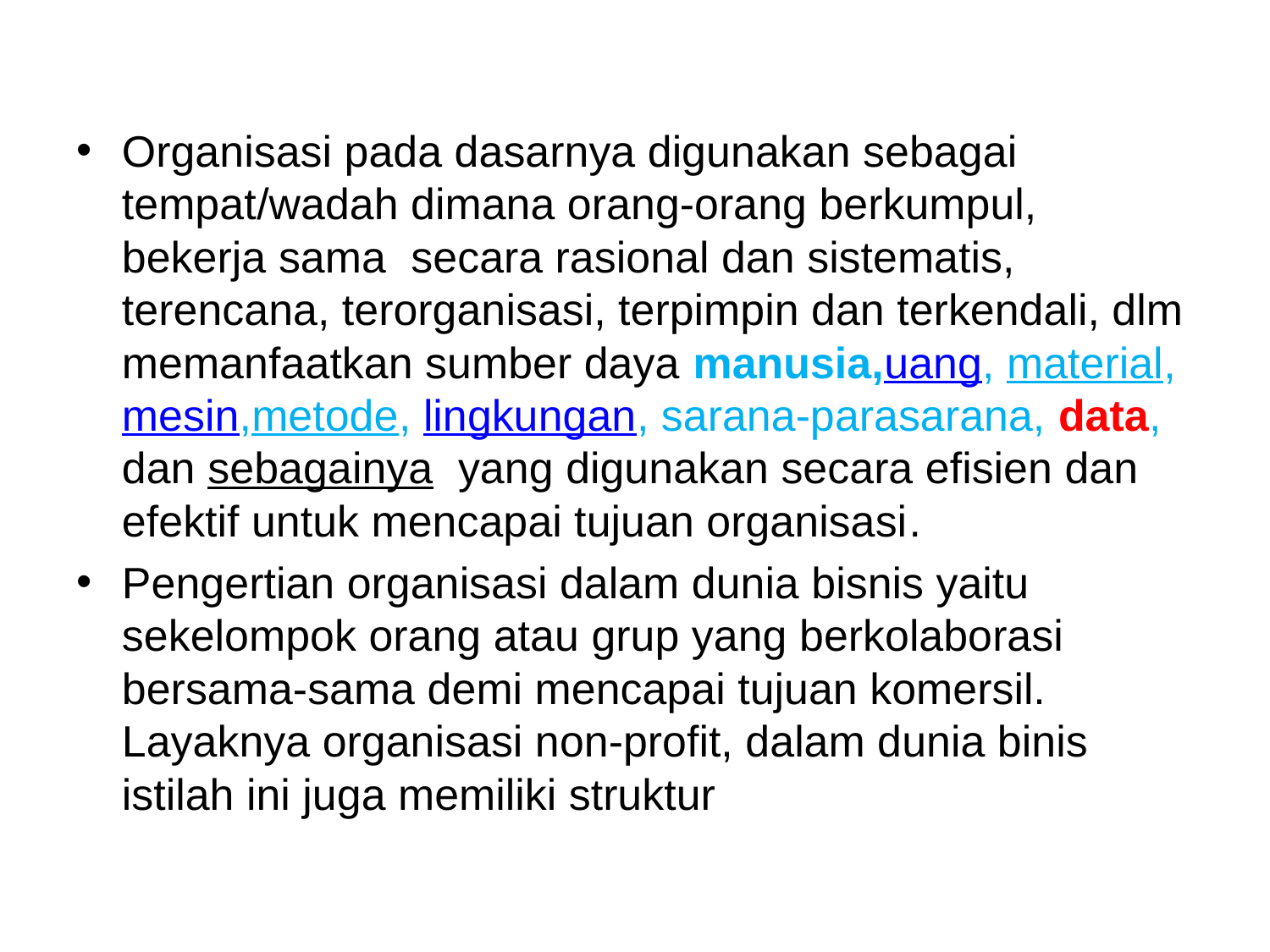

#
Organisasi pada dasarnya digunakan sebagai tempat/wadah dimana orang-orang berkumpul, bekerja sama  secara rasional dan sistematis, terencana, terorganisasi, terpimpin dan terkendali, dlm memanfaatkan sumber daya manusia,uang, material, mesin,metode, lingkungan, sarana-parasarana, data, dan sebagainya  yang digunakan secara efisien dan efektif untuk mencapai tujuan organisasi.
Pengertian organisasi dalam dunia bisnis yaitu sekelompok orang atau grup yang berkolaborasi bersama-sama demi mencapai tujuan komersil. Layaknya organisasi non-profit, dalam dunia binis istilah ini juga memiliki struktur